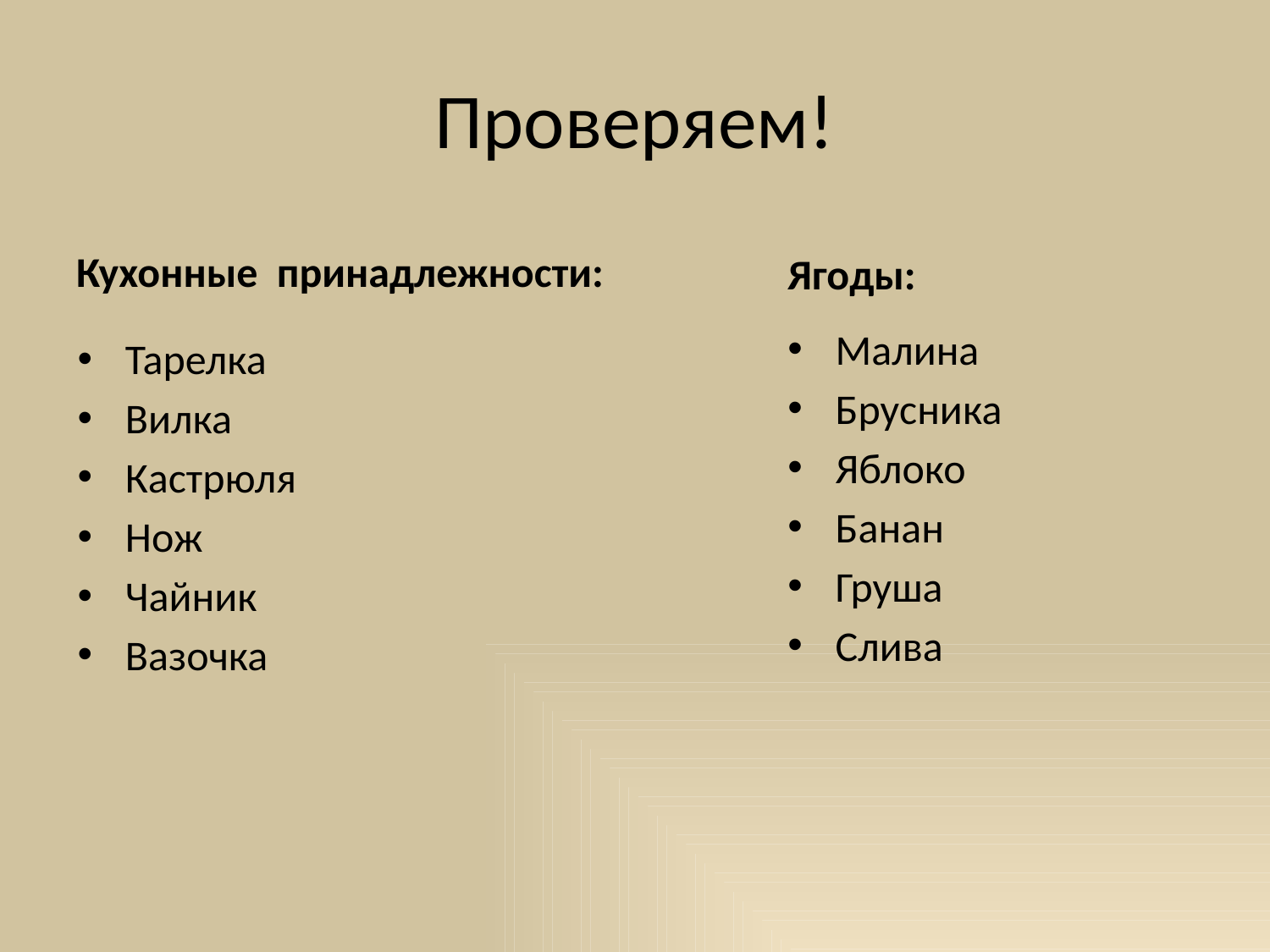

# Проверяем!
Кухонные  принадлежности:
Ягоды:
Малина
Брусника
Яблоко
Банан
Груша
Слива
Тарелка
Вилка
Кастрюля
Нож
Чайник
Вазочка